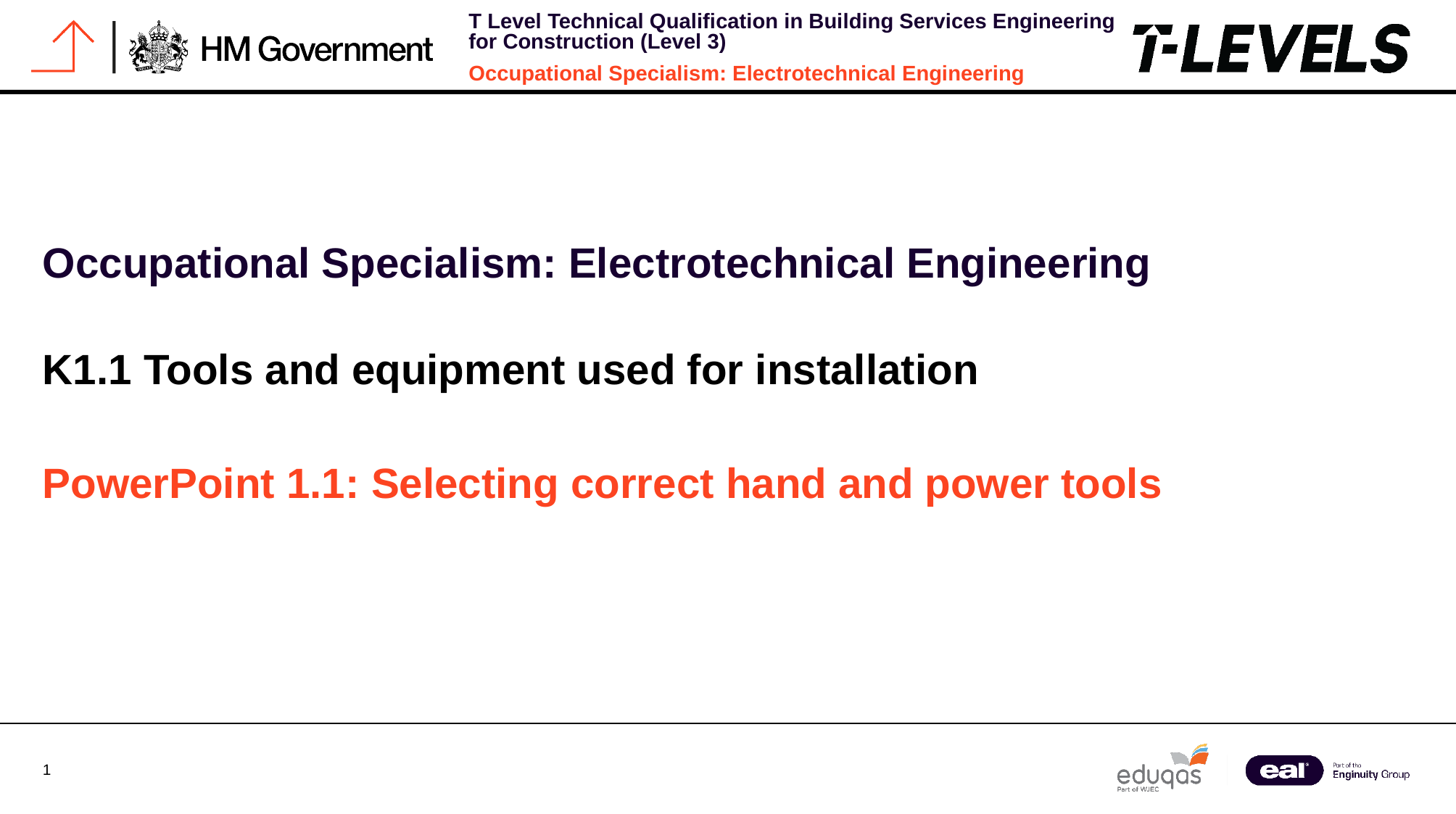

Occupational Specialism: Electrotechnical Engineering

K1.1 Tools and equipment used for installation

PowerPoint 1.1: Selecting correct hand and power tools